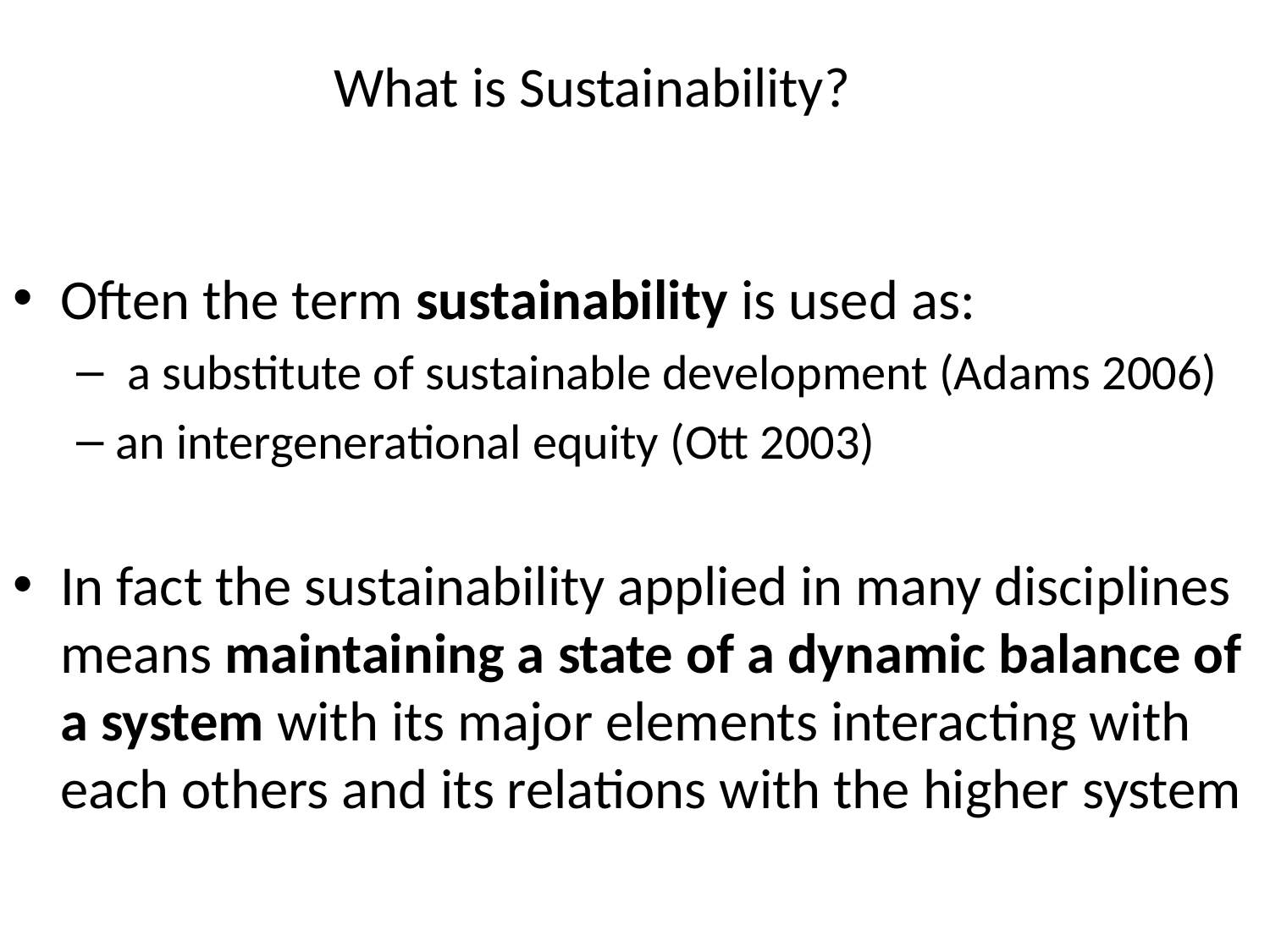

# What is Sustainability?
Often the term sustainability is used as:
 a substitute of sustainable development (Adams 2006)
an intergenerational equity (Ott 2003)

In fact the sustainability applied in many disciplines means maintaining a state of a dynamic balance of a system with its major elements interacting with each others and its relations with the higher system